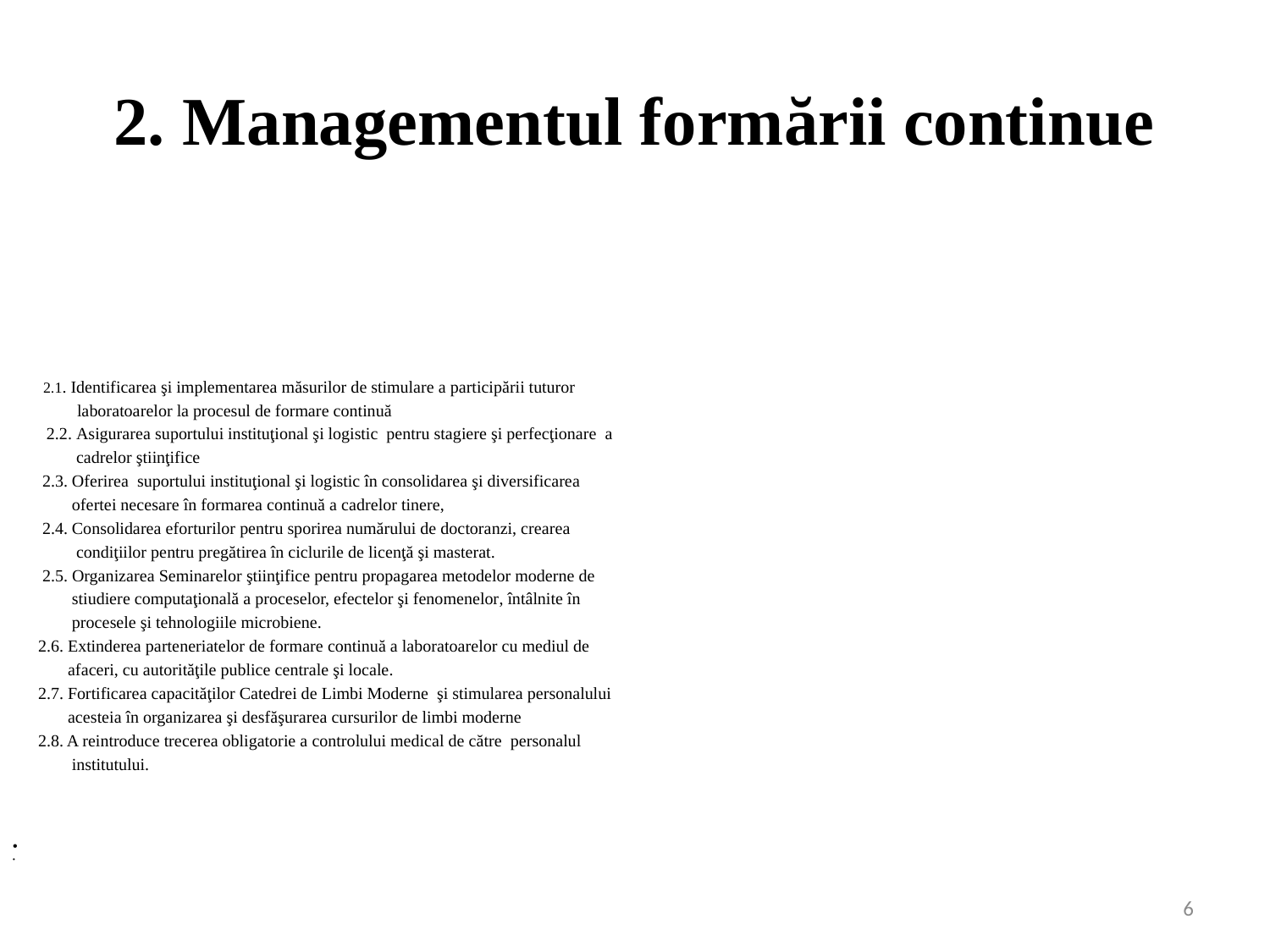

# 2. Managementul formării continue

2.1. Identificarea şi implementarea măsurilor de stimulare a participării tuturor
        laboratoarelor la procesul de formare continuă
        2.2. Asigurarea suportului instituţional şi logistic  pentru stagiere şi perfecţionare  a
               cadrelor ştiinţifice
       2.3. Oferirea  suportului instituţional şi logistic în consolidarea şi diversificarea
              ofertei necesare în formarea continuă a cadrelor tinere,
       2.4. Consolidarea eforturilor pentru sporirea numărului de doctoranzi, crearea
               condiţiilor pentru pregătirea în ciclurile de licenţă şi masterat.
       2.5. Organizarea Seminarelor ştiinţifice pentru propagarea metodelor moderne de
              stiudiere computaţională a proceselor, efectelor şi fenomenelor, întâlnite în
              procesele şi tehnologiile microbiene.
      2.6. Extinderea parteneriatelor de formare continuă a laboratoarelor cu mediul de
             afaceri, cu autorităţile publice centrale şi locale.
      2.7. Fortificarea capacităţilor Catedrei de Limbi Moderne  şi stimularea personalului
             acesteia în organizarea şi desfăşurarea cursurilor de limbi moderne
      2.8. A reintroduce trecerea obligatorie a controlului medical de către  personalul
              institutului.

6